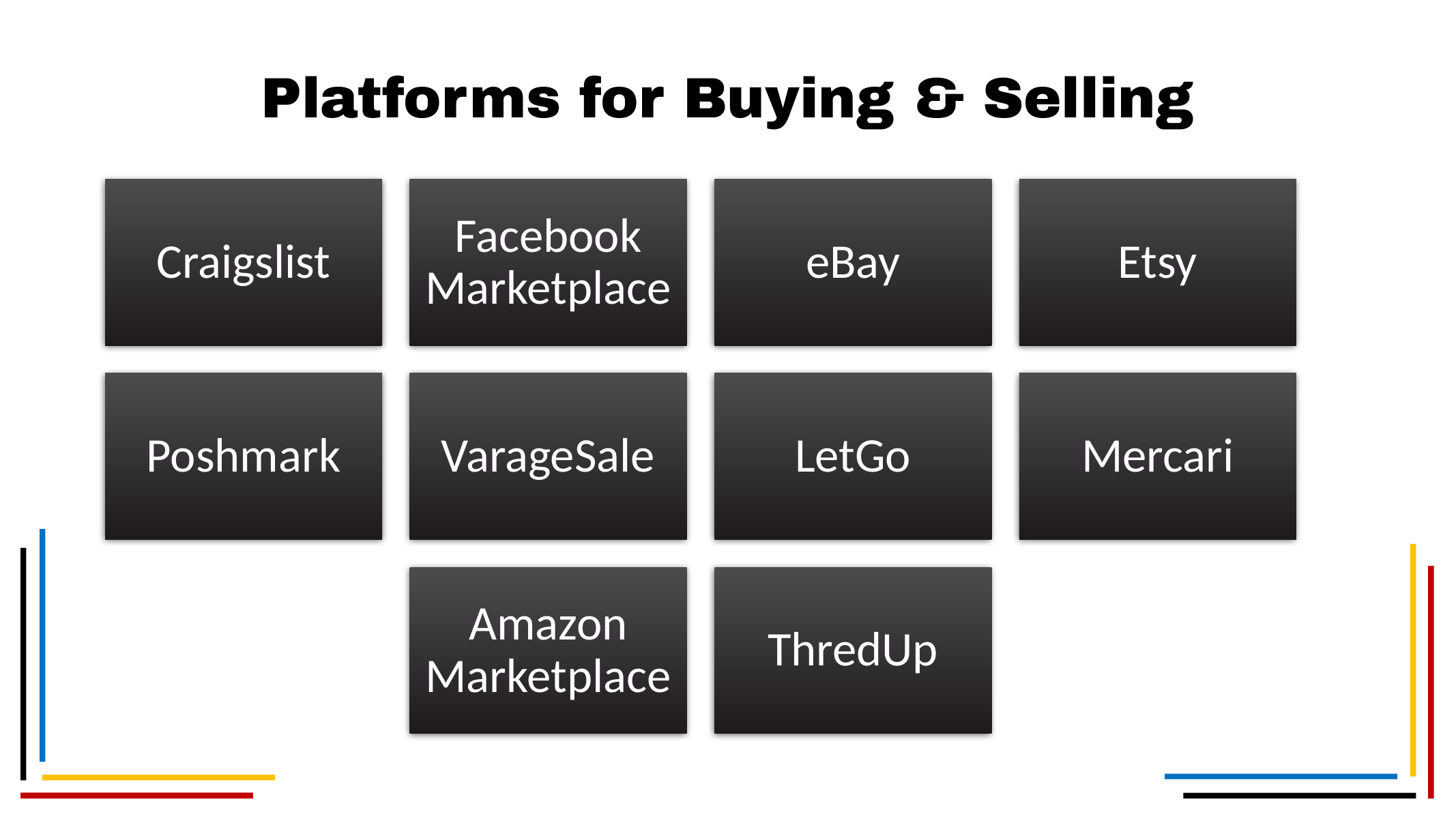

# Platforms for Buying & Selling
Craigslist
Facebook Marketplace
eBay
Etsy
Poshmark
VarageSale
LetGo
Mercari
Amazon Marketplace
ThredUp